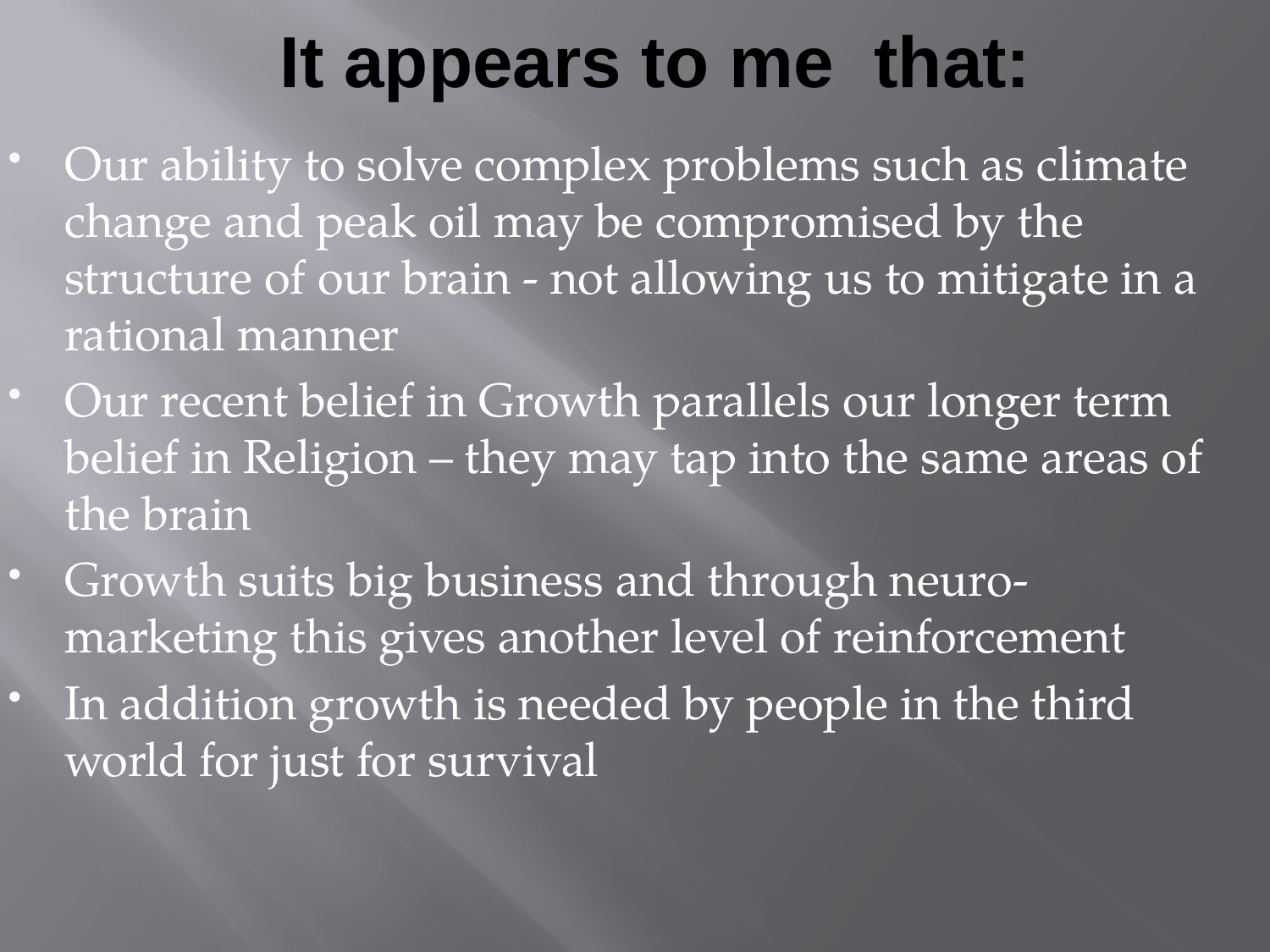

# It appears to me  that:
Our ability to solve complex problems such as climate change and peak oil may be compromised by the structure of our brain - not allowing us to mitigate in a rational manner
Our recent belief in Growth parallels our longer term belief in Religion – they may tap into the same areas of the brain
Growth suits big business and through neuro-marketing this gives another level of reinforcement
In addition growth is needed by people in the third world for just for survival